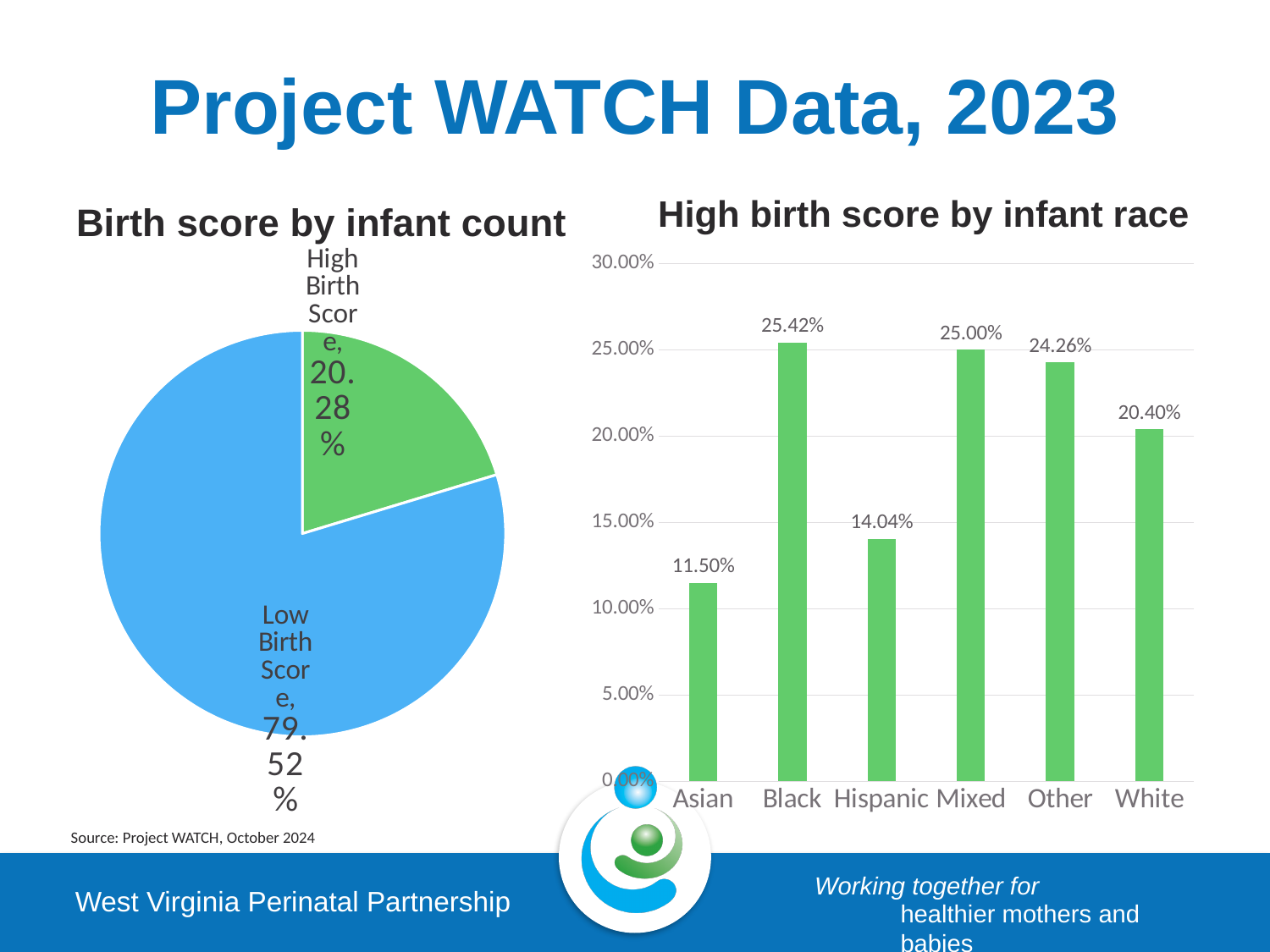

# Project WATCH Data, 2023
High birth score by infant race
Birth score by infant count

### Chart

| Category |  |
|---|---|
| Asian | 0.115 |
| Black | 0.2542 |
| Hispanic | 0.1404 |
| Mixed | 0.25 |
| Other | 0.2426 |
| White | 0.204 |

### Chart

| Category |  |
|---|---|
| High Birth Score | 0.2028 |
| Low Birth Score | 0.7952 |
Source: Project WATCH, October 2024